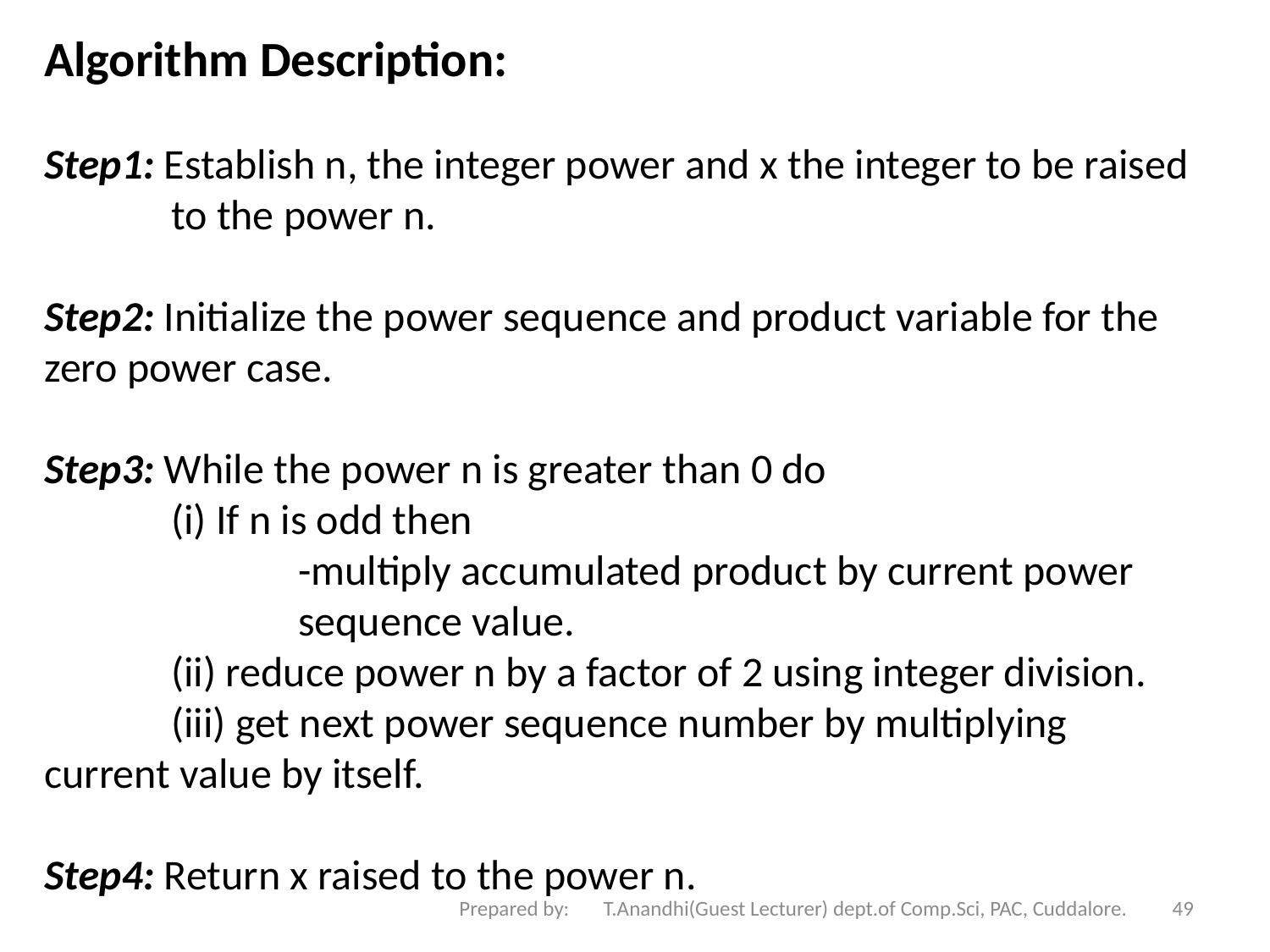

Algorithm Description:

Step1: Establish n, the integer power and x the integer to be raised 	to the power n.

Step2: Initialize the power sequence and product variable for the 	zero power case.

Step3: While the power n is greater than 0 do
	(i) If n is odd then
		-multiply accumulated product by current power 			sequence value.
	(ii) reduce power n by a factor of 2 using integer division.
	(iii) get next power sequence number by multiplying 	current value by itself.

Step4: Return x raised to the power n.

Prepared by:       T.Anandhi(Guest Lecturer) dept.of Comp.Sci, PAC, Cuddalore.
49